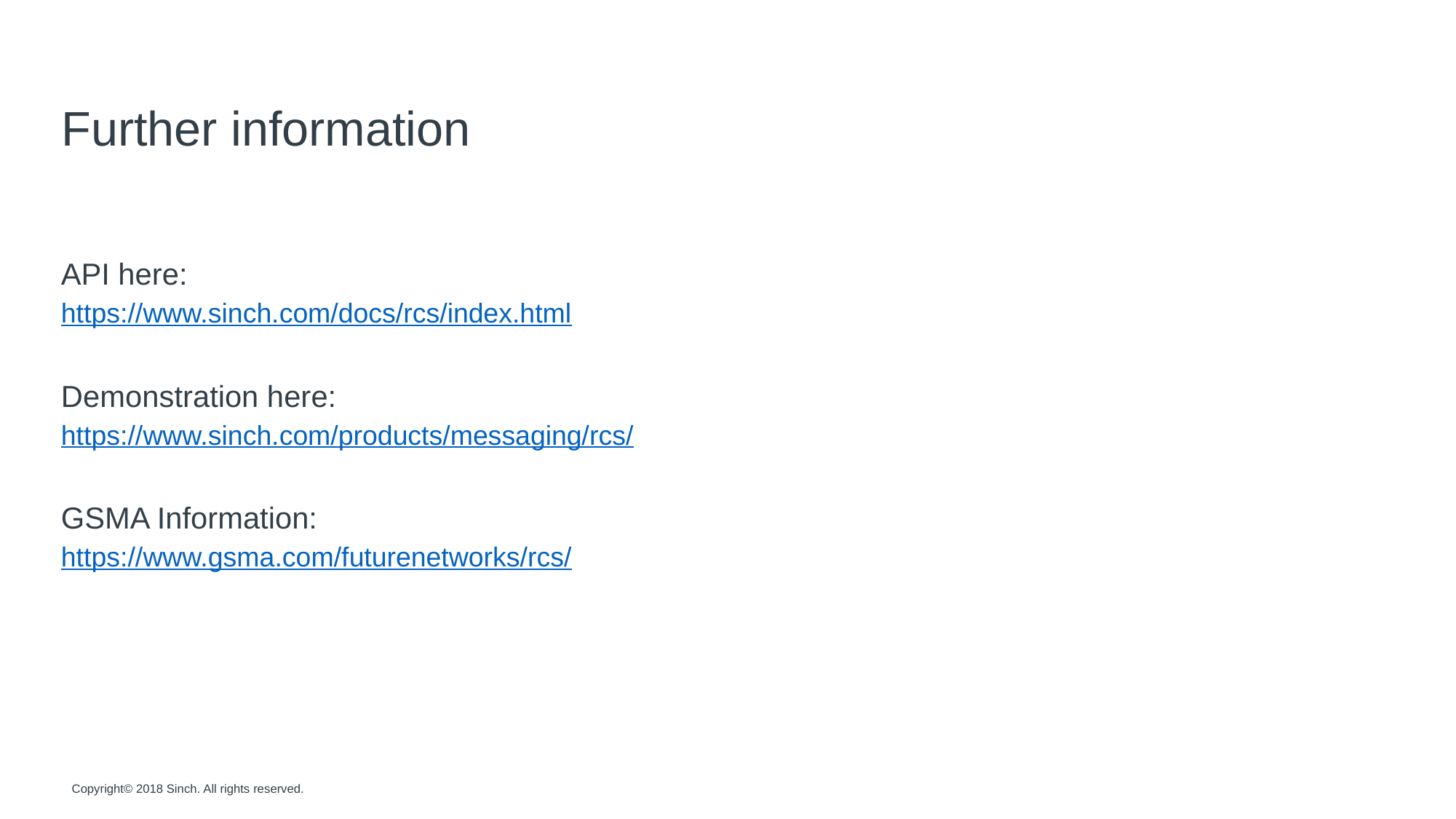

# Further information
API here:
https://www.sinch.com/docs/rcs/index.html

Demonstration here:
https://www.sinch.com/products/messaging/rcs/

GSMA Information:
https://www.gsma.com/futurenetworks/rcs/

Copyright© 2018 Sinch. All rights reserved.